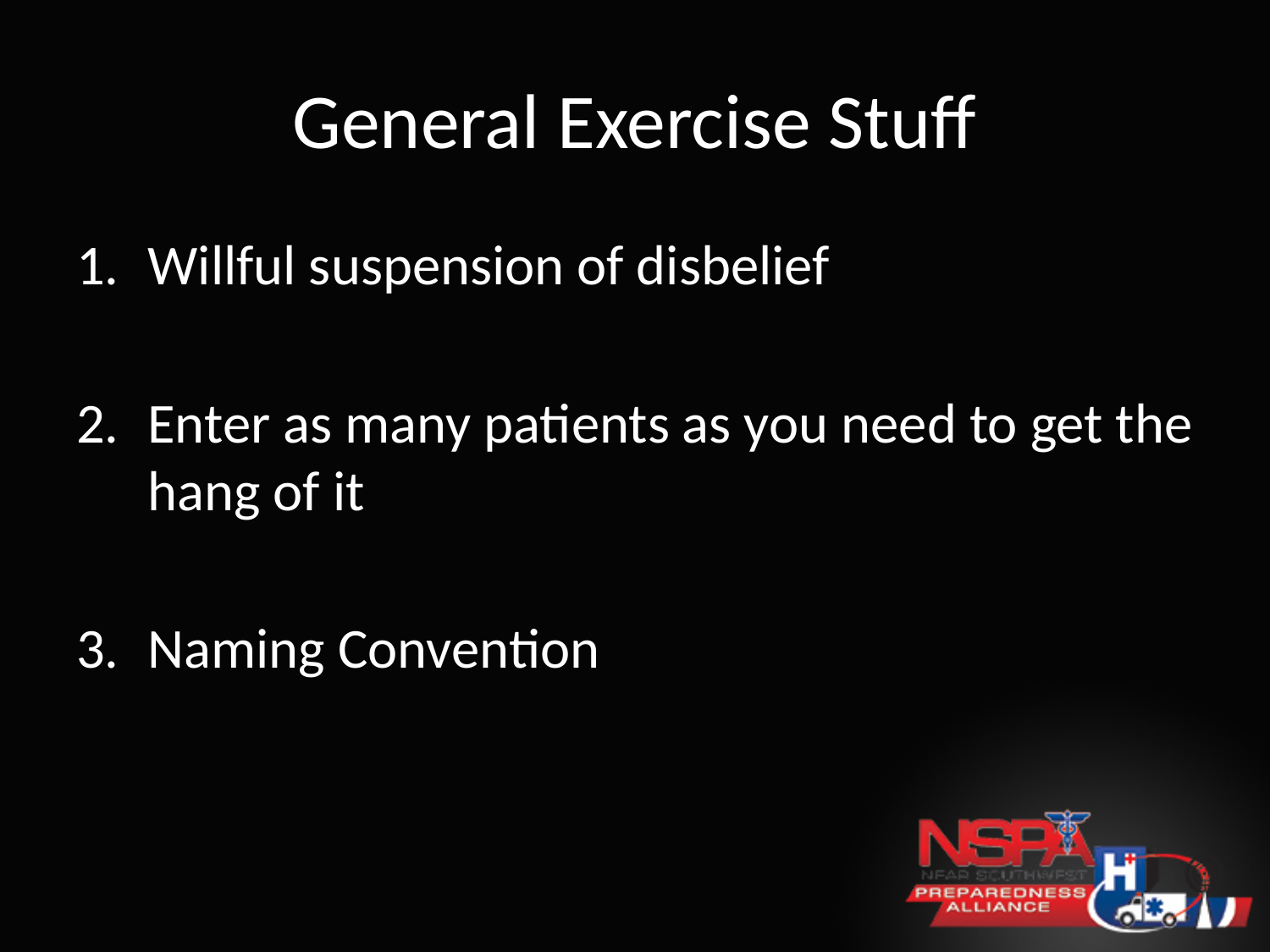

# General Exercise Stuff
Willful suspension of disbelief

Enter as many patients as you need to get the hang of it

Naming Convention